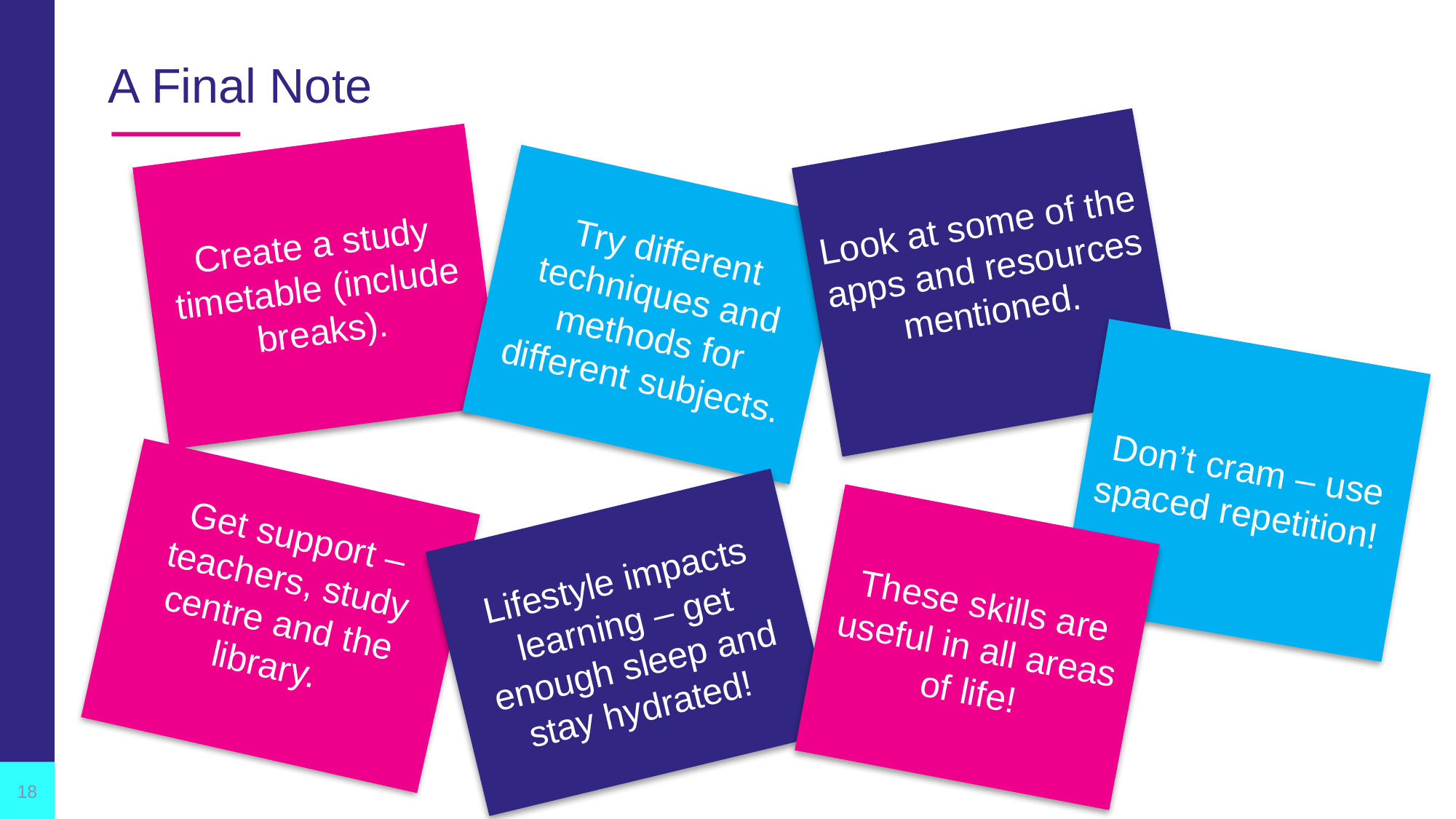

# A Final Note
Look at some of the apps and resources mentioned.

Create a study timetable (include breaks).
Try different techniques and methods for different subjects.

Don’t cram – use spaced repetition!

Get support – teachers, study centre and the library.

Lifestyle impacts learning – get enough sleep and stay hydrated!
These skills are useful in all areas of life!
18